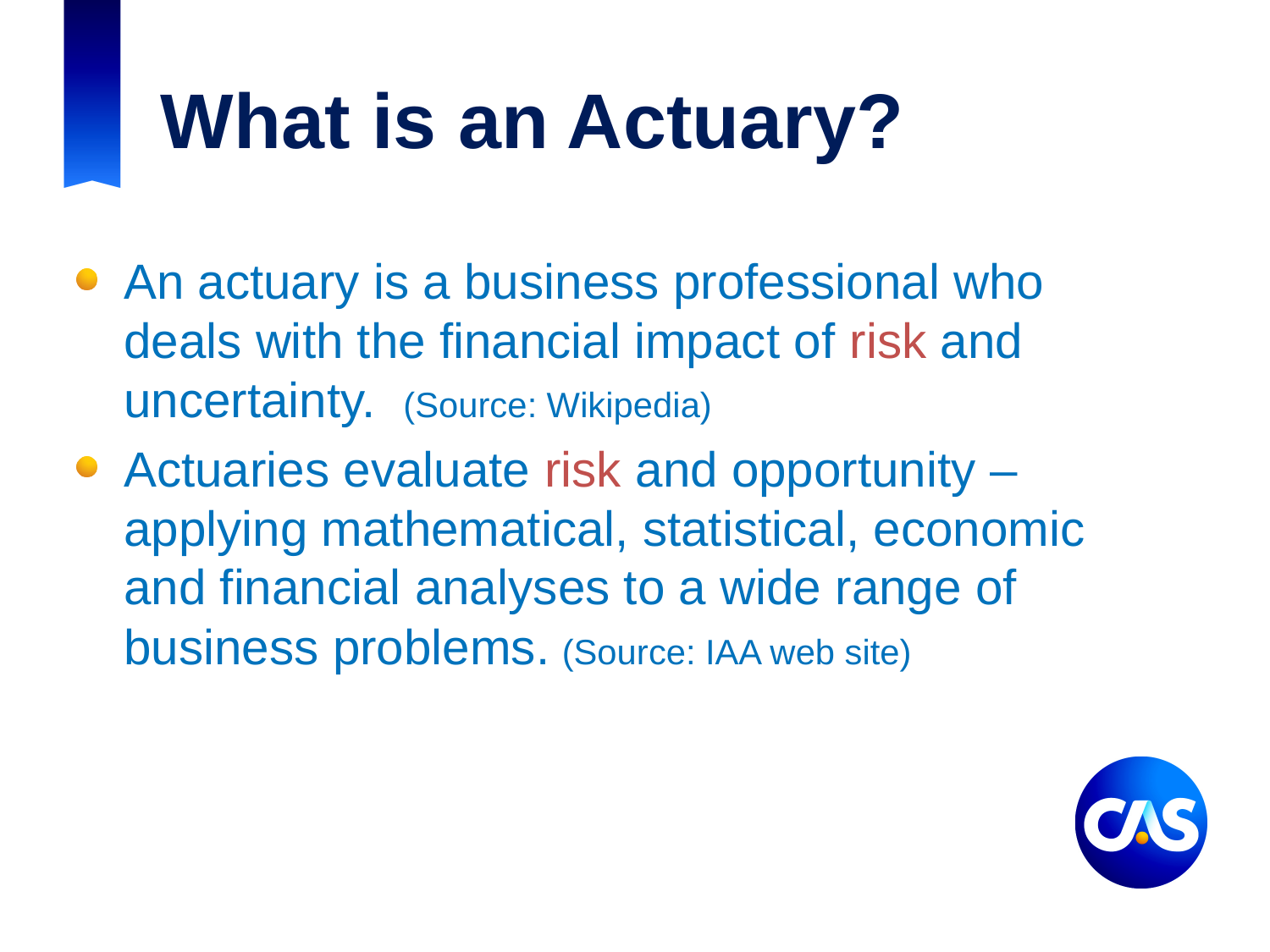

# What is an Actuary?
An actuary is a business professional who deals with the financial impact of risk and uncertainty.  (Source: Wikipedia)
Actuaries evaluate risk and opportunity – applying mathematical, statistical, economic and financial analyses to a wide range of business problems. (Source: IAA web site)